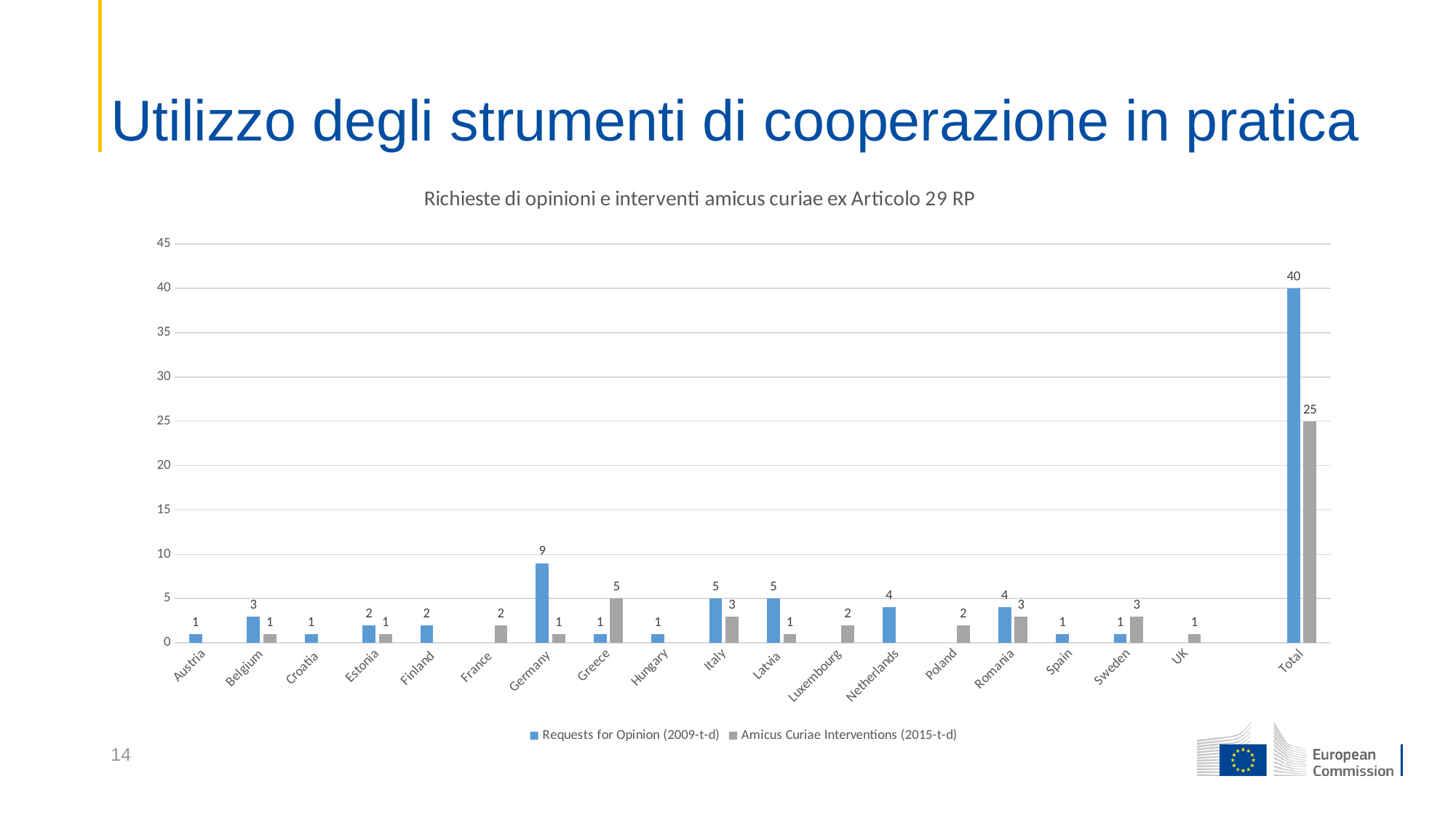

# Utilizzo degli strumenti di cooperazione in pratica

### Chart: Richieste di opinioni e interventi amicus curiae ex Articolo 29 RP

| Category | Requests for Opinion (2009-t-d) | Amicus Curiae Interventions (2015-t-d) |
|---|---|---|
| Austria | 1.0 | None |
| Belgium | 3.0 | 1.0 |
| Croatia  | 1.0 | None |
| Estonia | 2.0 | 1.0 |
| Finland  | 2.0 | None |
| France  | None | 2.0 |
| Germany  | 9.0 | 1.0 |
| Greece | 1.0 | 5.0 |
| Hungary | 1.0 | None |
| Italy | 5.0 | 3.0 |
| Latvia  | 5.0 | 1.0 |
| Luxembourg | None | 2.0 |
| Netherlands | 4.0 | None |
| Poland | None | 2.0 |
| Romania | 4.0 | 3.0 |
| Spain | 1.0 | None |
| Sweden | 1.0 | 3.0 |
| UK | None | 1.0 |
|  | None | None |
| Total | 40.0 | 25.0 |
14